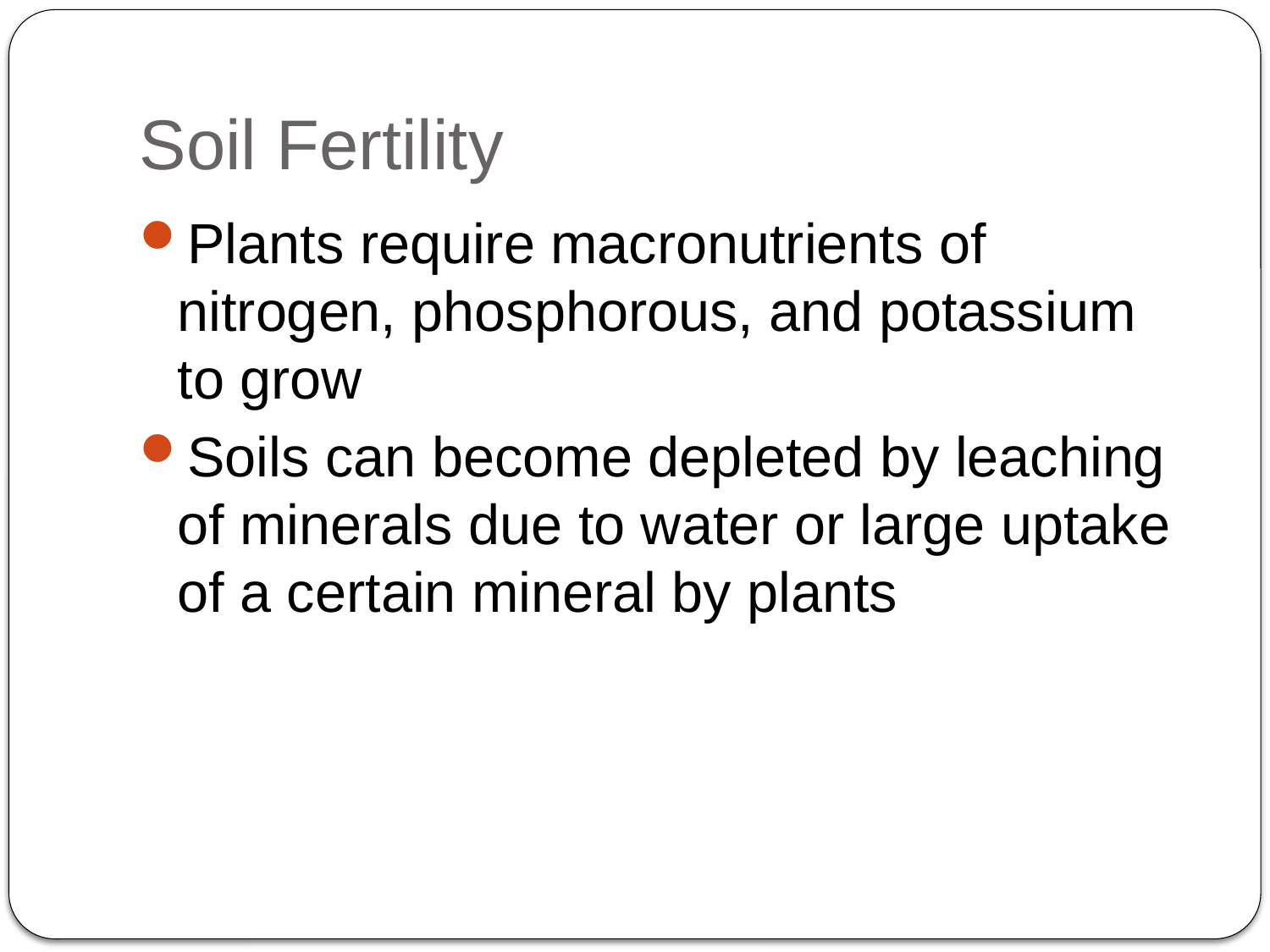

# Soil Fertility
Plants require macronutrients of nitrogen, phosphorous, and potassium to grow
Soils can become depleted by leaching of minerals due to water or large uptake of a certain mineral by plants